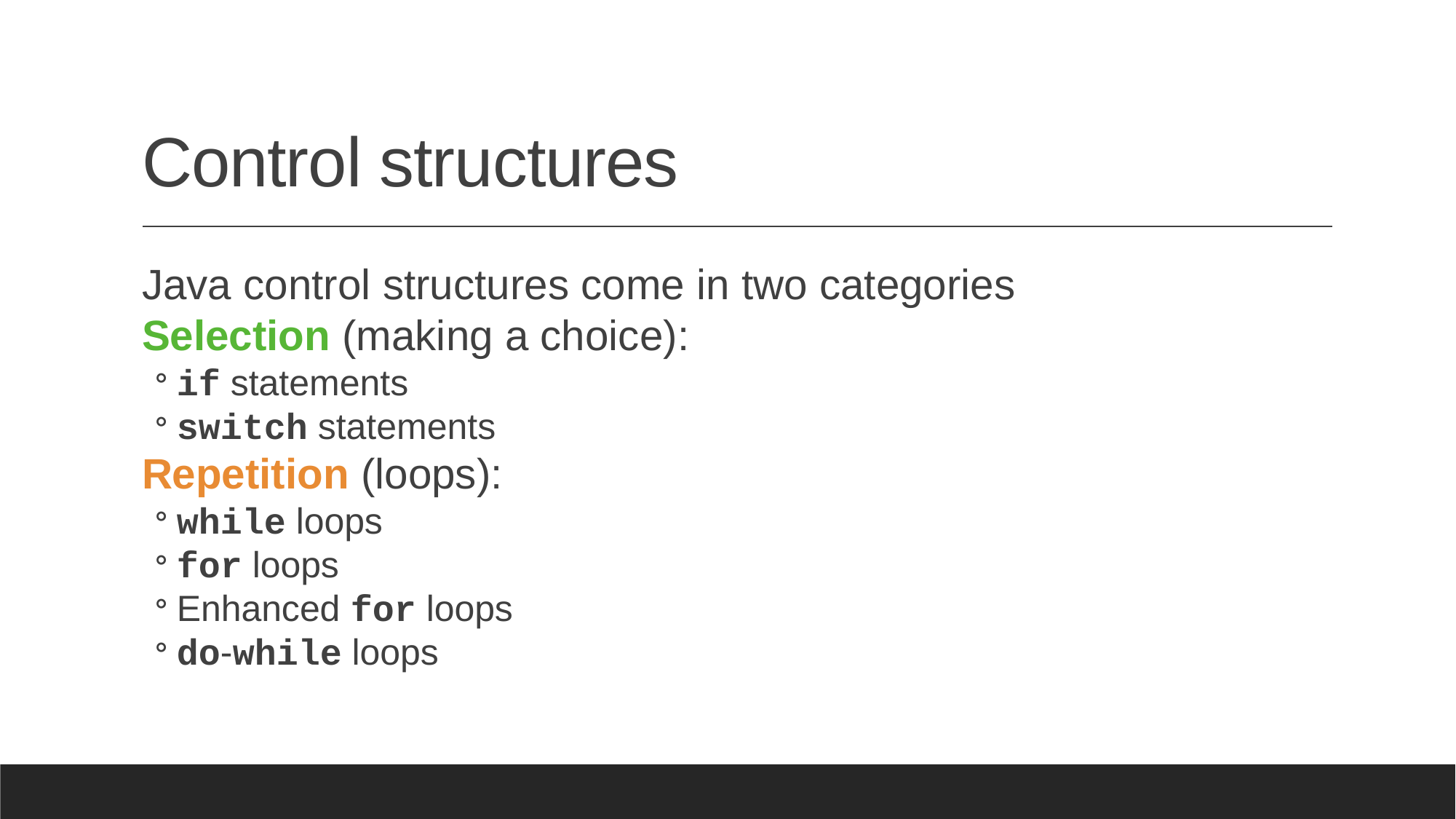

# Control structures
Java control structures come in two categories
Selection (making a choice):
if statements
switch statements
Repetition (loops):
while loops
for loops
Enhanced for loops
do-while loops